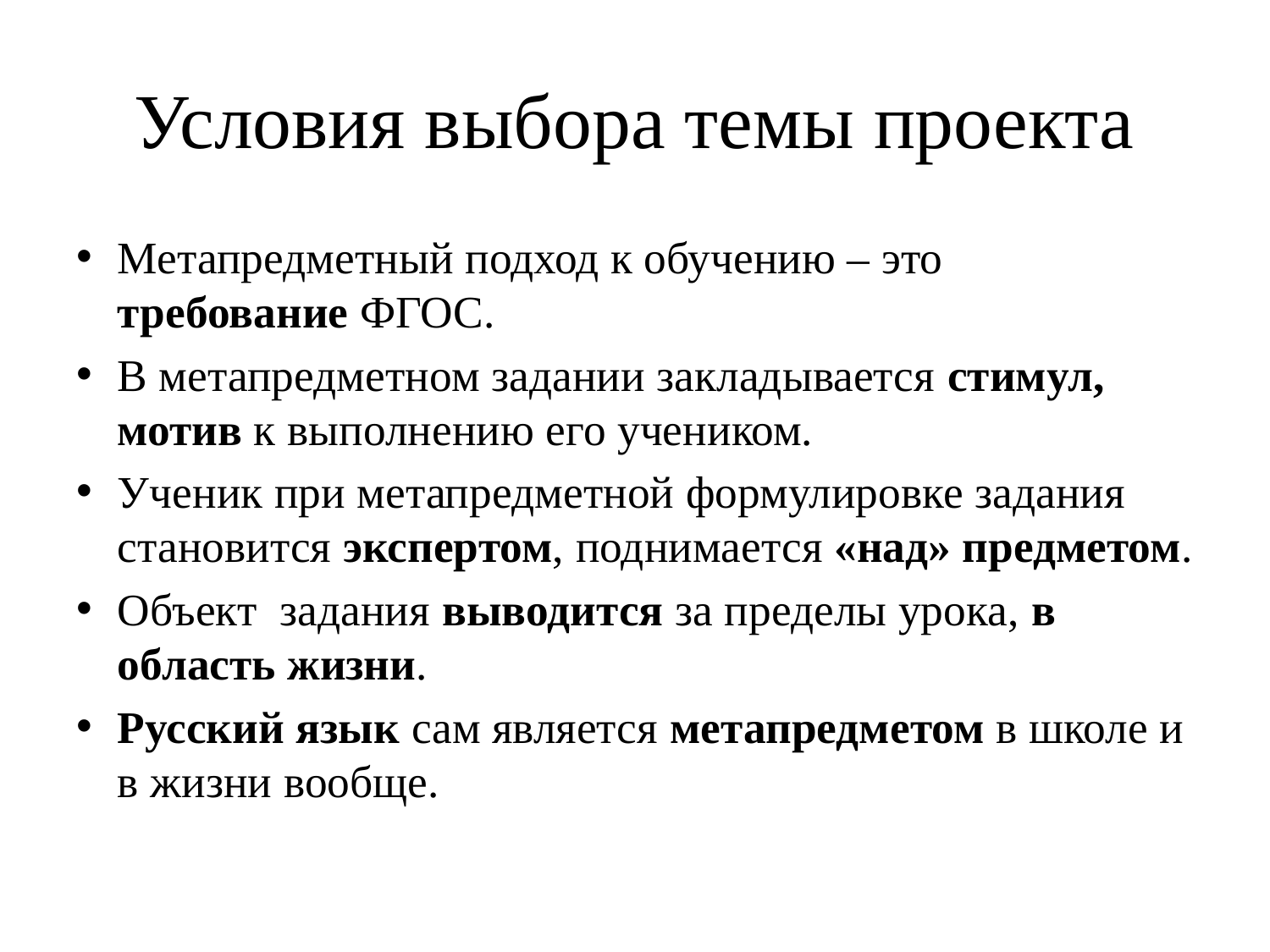

# Условия выбора темы проекта
Метапредметный подход к обучению – это   требование ФГОС.
В метапредметном задании закладывается стимул, мотив к выполнению его учеником.
Ученик при метапредметной формулировке задания становится экспертом, поднимается «над» предметом.
Объект  задания выводится за пределы урока, в область жизни.
Русский язык сам является метапредметом в школе и в жизни вообще.